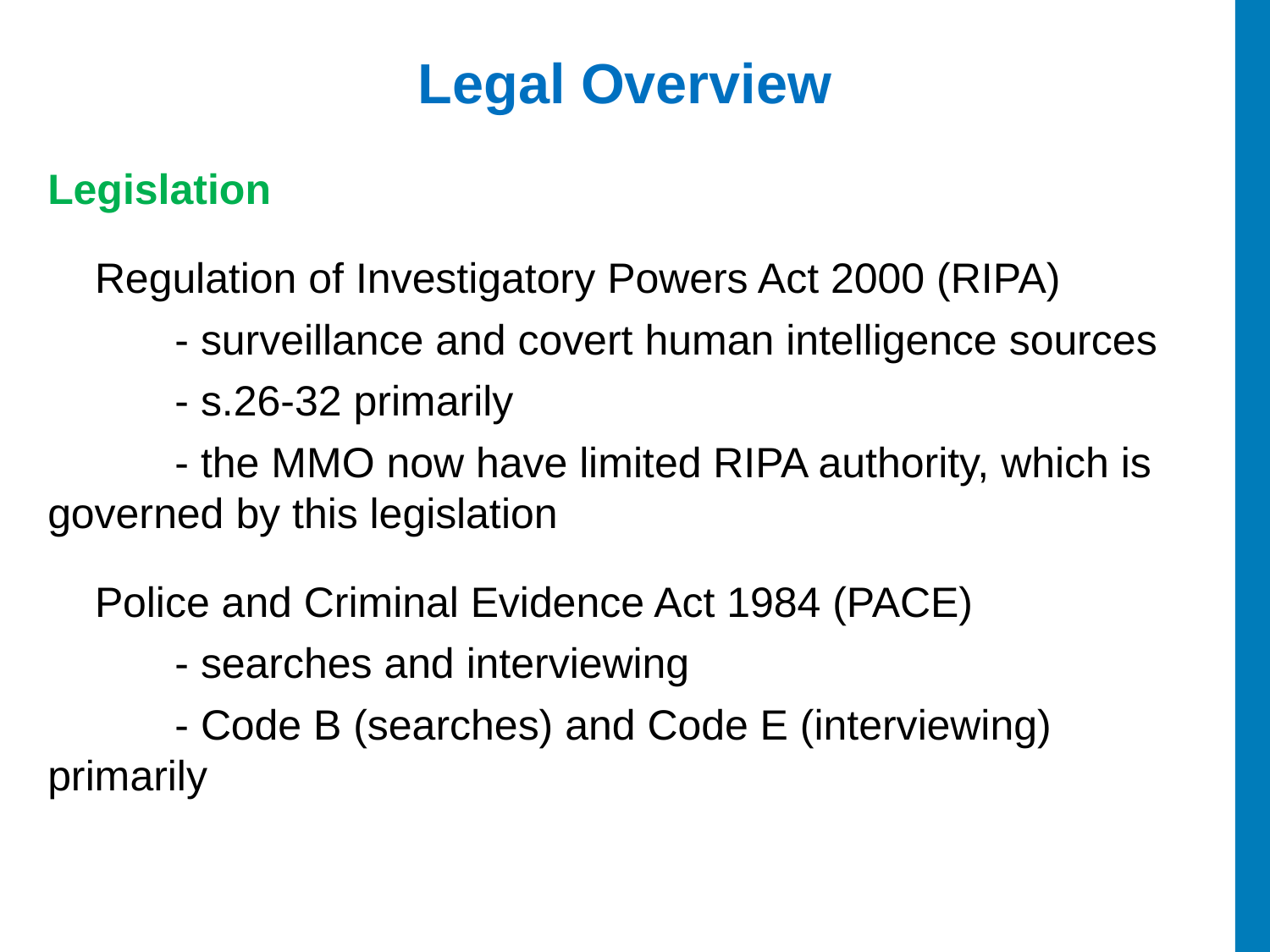

# Legal Overview
Legislation

    Regulation of Investigatory Powers Act 2000 (RIPA)

	- surveillance and covert human intelligence sources

	- s.26-32 primarily

	- the MMO now have limited RIPA authority, which is 	governed by this legislation

    Police and Criminal Evidence Act 1984 (PACE)

	- searches and interviewing

	- Code B (searches) and Code E (interviewing) 	primarily